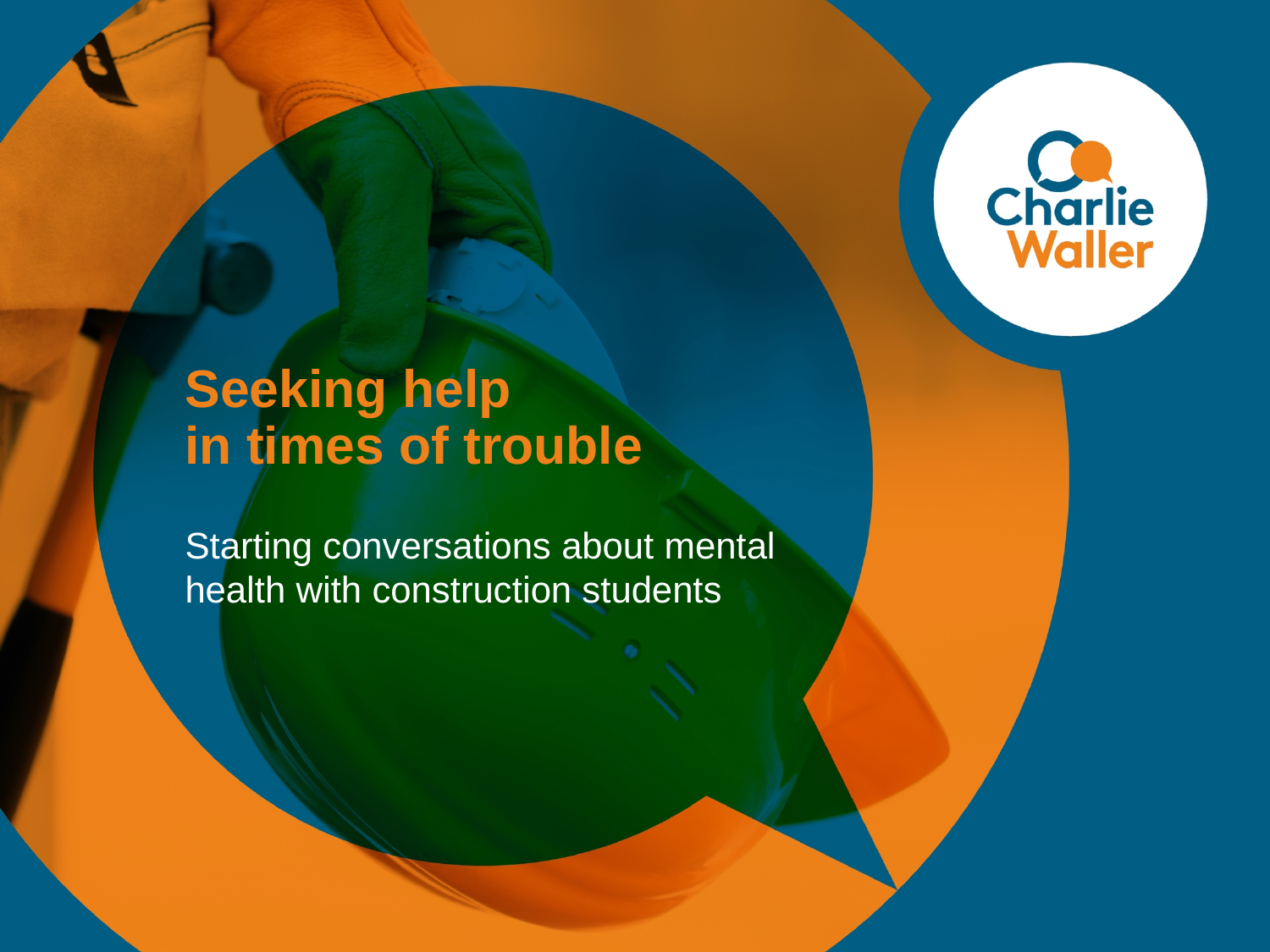

# Seeking help in times of trouble
Starting conversations about mental health with construction students